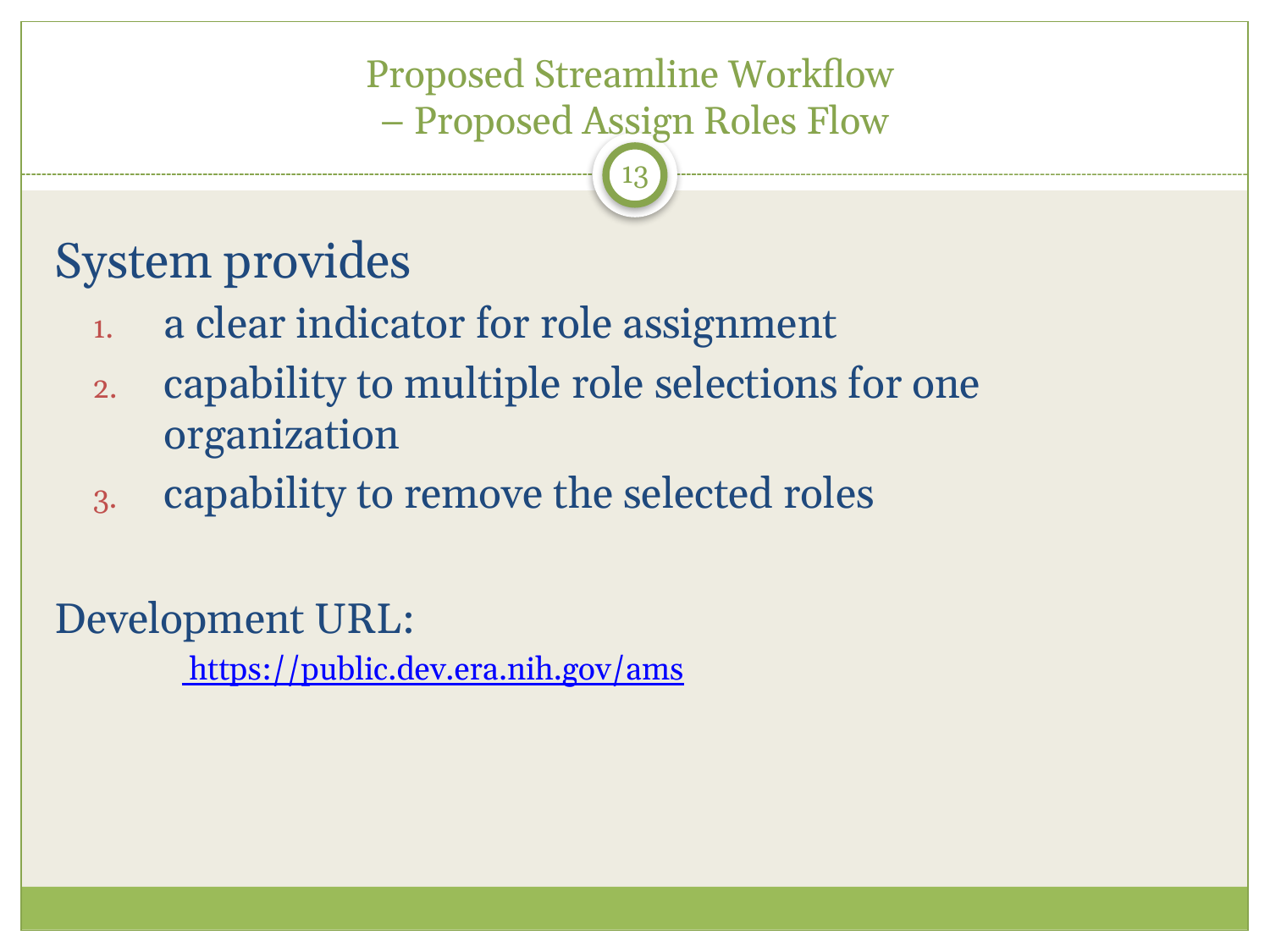

# Proposed Streamline Workflow – Proposed Assign Roles Flow
13
System provides
a clear indicator for role assignment
capability to multiple role selections for one organization
capability to remove the selected roles

Development URL:
	 https://public.dev.era.nih.gov/ams